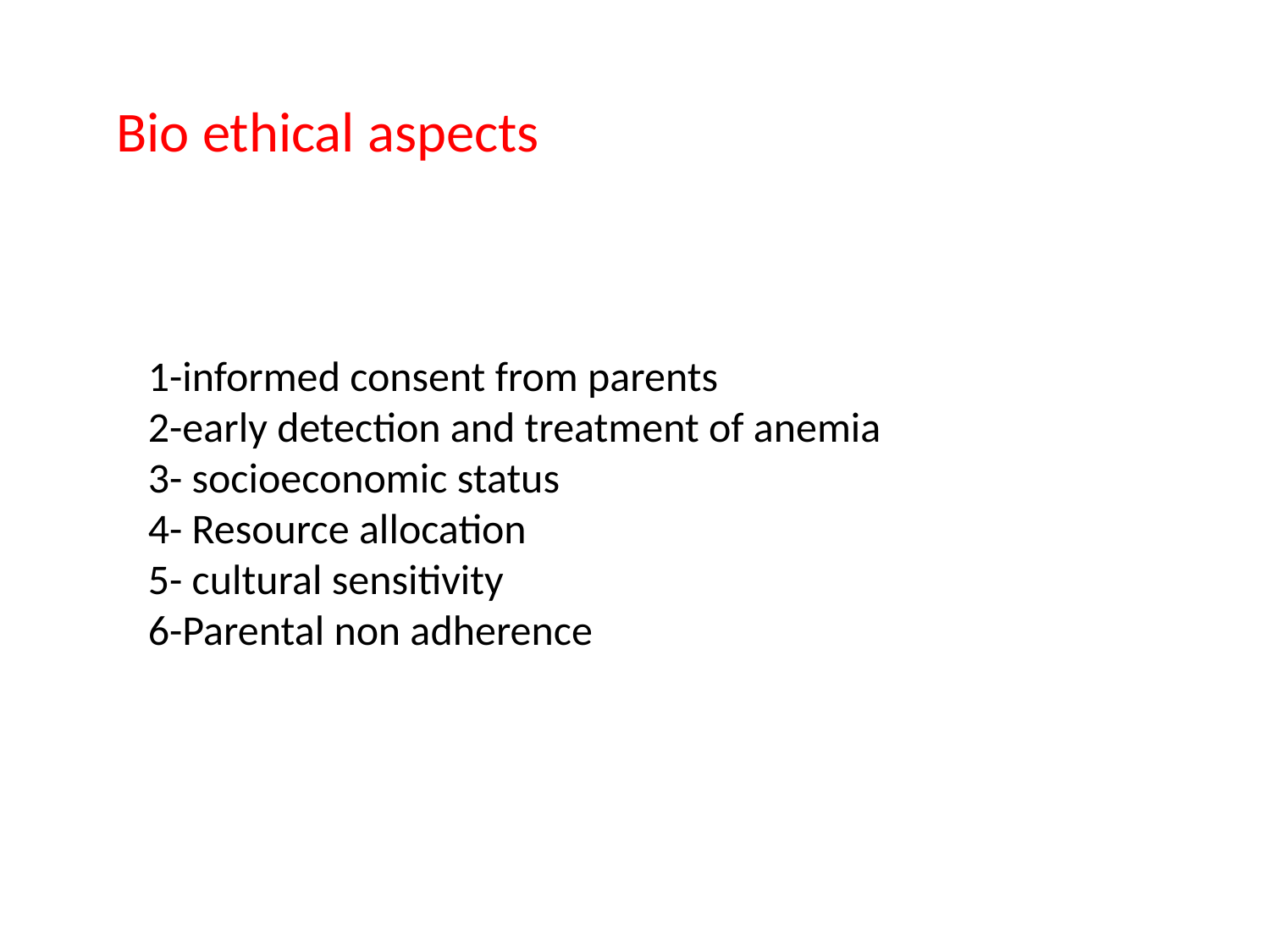

# Bio ethical aspects
1-informed consent from parents
2-early detection and treatment of anemia
3- socioeconomic status
4- Resource allocation
5- cultural sensitivity
6-Parental non adherence